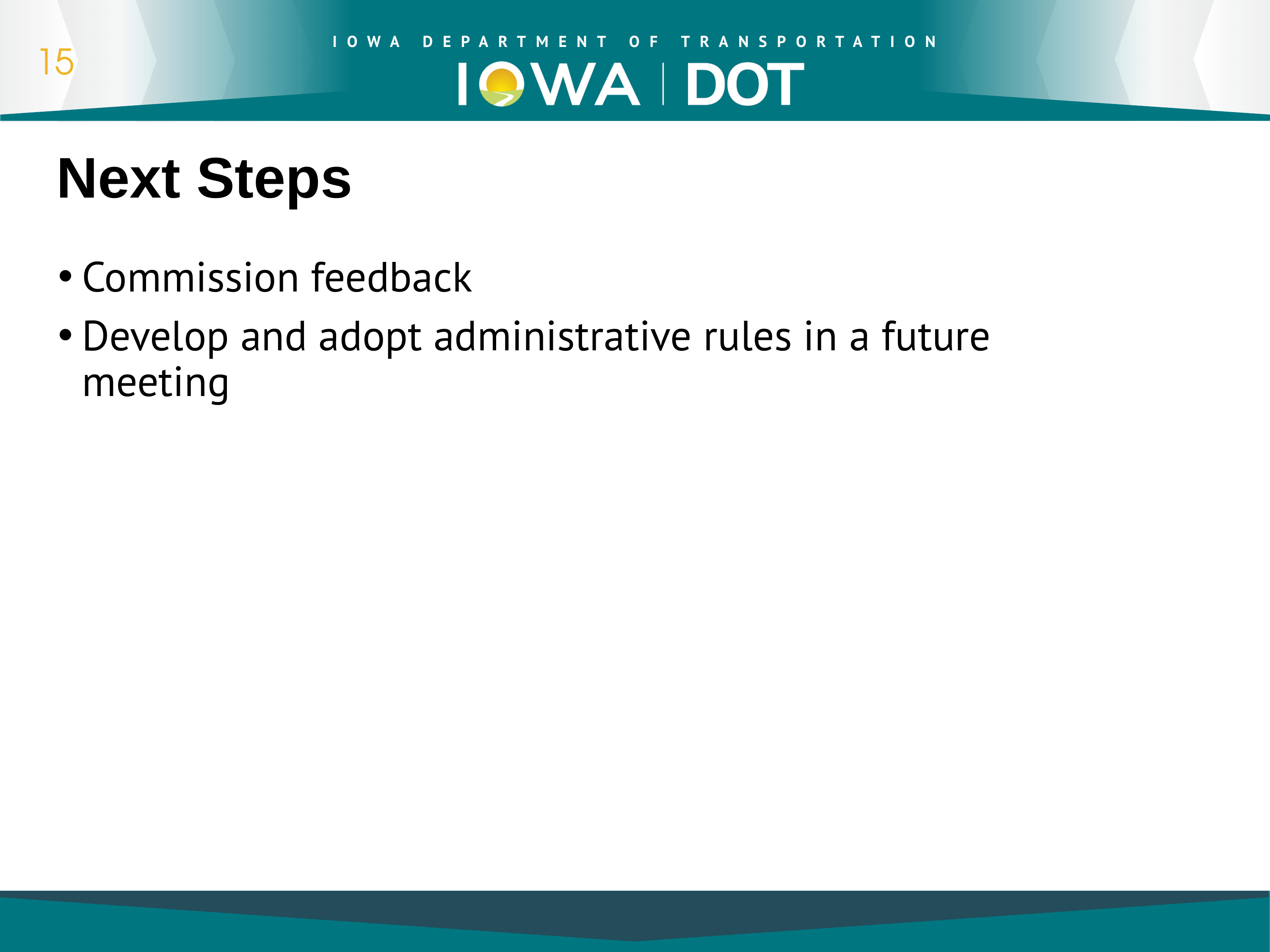

# Next Steps
Commission feedback
Develop and adopt administrative rules in a future meeting